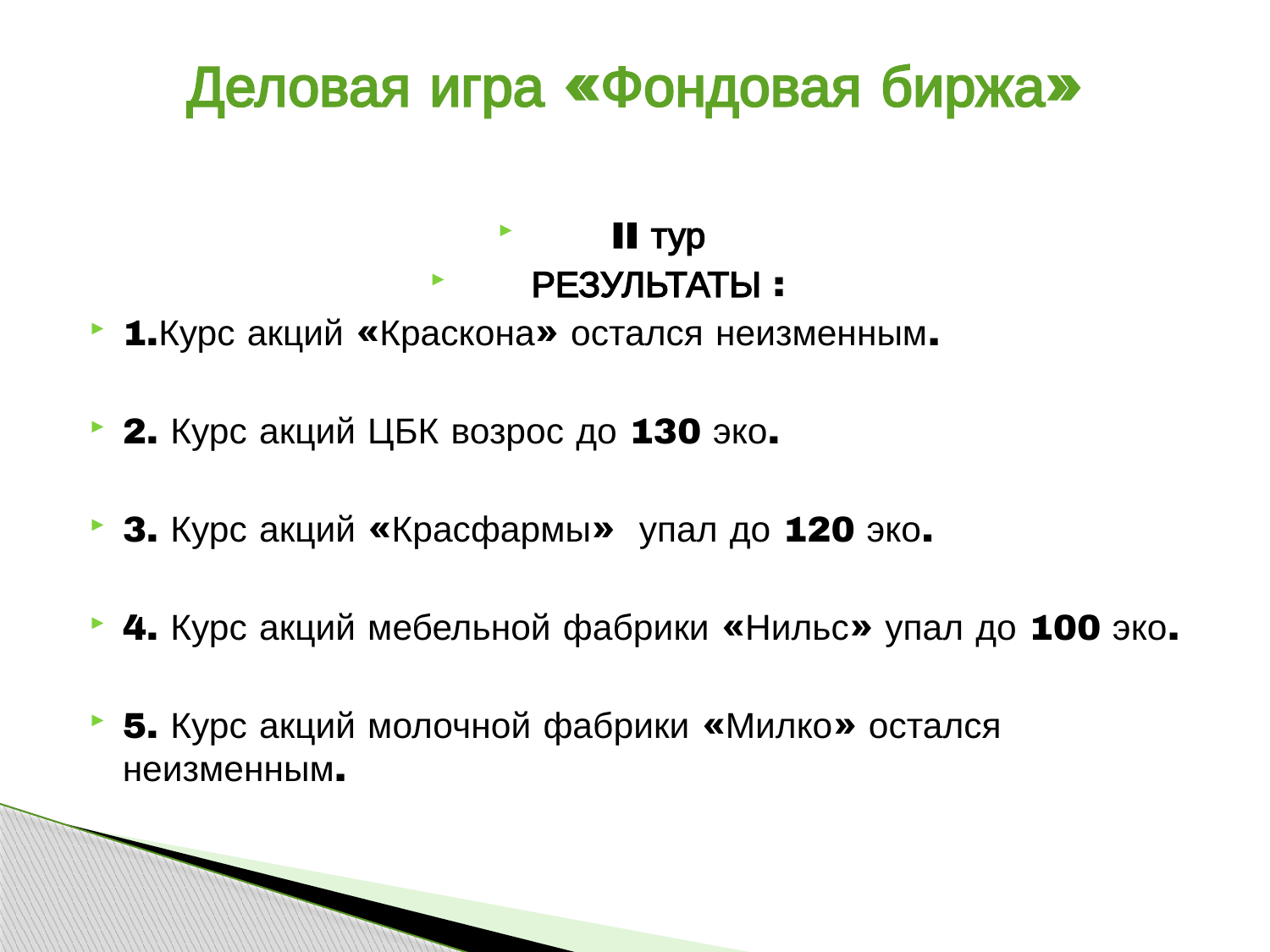

# Деловая игра «Фондовая биржа»
II тур
РЕЗУЛЬТАТЫ :
1.Курс акций «Краскона» остался неизменным.

2. Курс акций ЦБК возрос до 130 эко.

3. Курс акций «Красфармы»  упал до 120 эко.

4. Курс акций мебельной фабрики «Нильс» упал до 100 эко.

5. Курс акций молочной фабрики «Милко» остался неизменным.